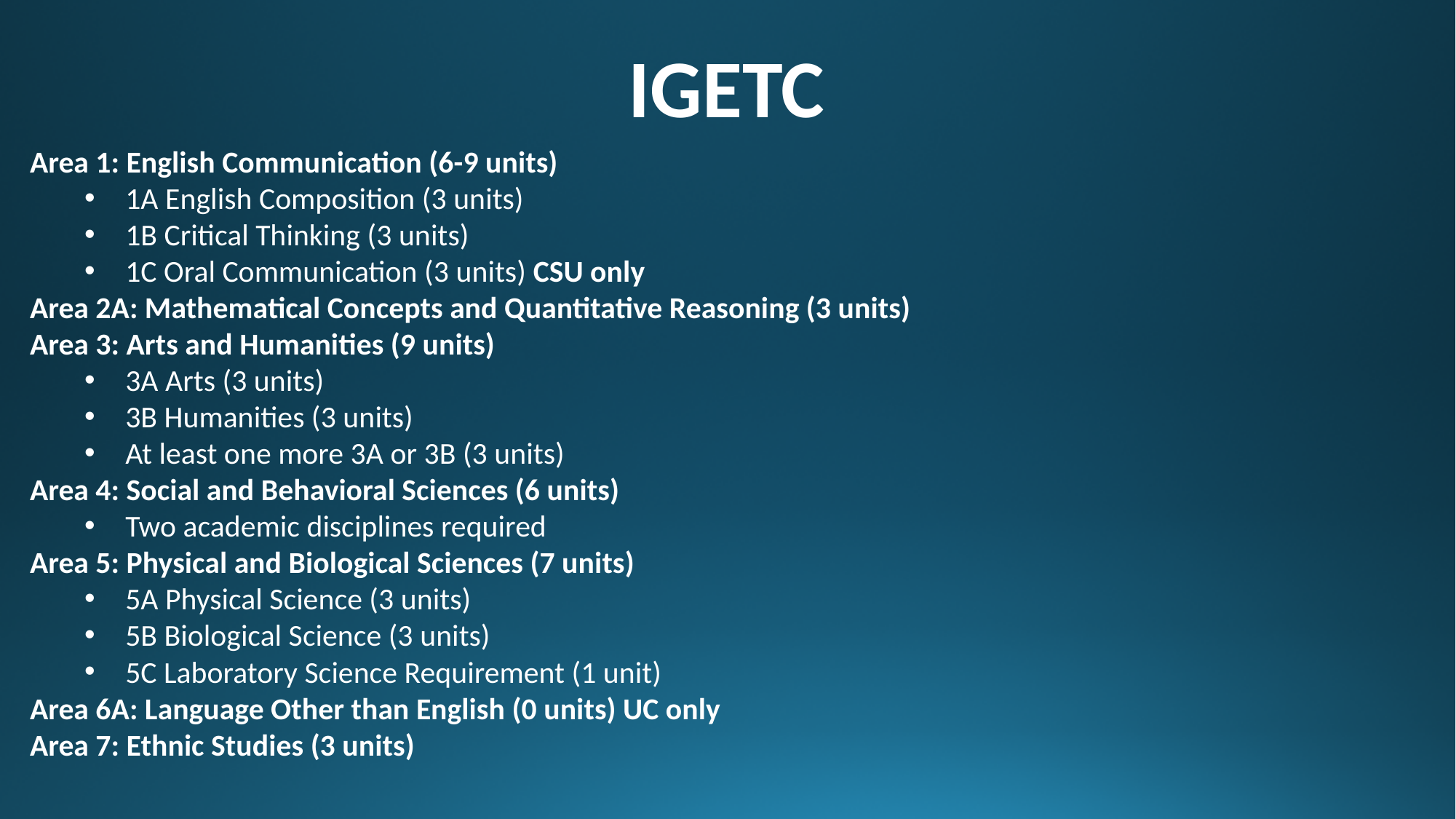

IGETC
Area 1: English Communication (6-9 units)
1A English Composition (3 units)
1B Critical Thinking (3 units)
1C Oral Communication (3 units) CSU only
Area 2A: Mathematical Concepts and Quantitative Reasoning (3 units)
Area 3: Arts and Humanities (9 units)
3A Arts (3 units)
3B Humanities (3 units)
At least one more 3A or 3B (3 units)
Area 4: Social and Behavioral Sciences (6 units)
Two academic disciplines required
Area 5: Physical and Biological Sciences (7 units)
5A Physical Science (3 units)
5B Biological Science (3 units)
5C Laboratory Science Requirement (1 unit)
Area 6A: Language Other than English (0 units) UC only
Area 7: Ethnic Studies (3 units)